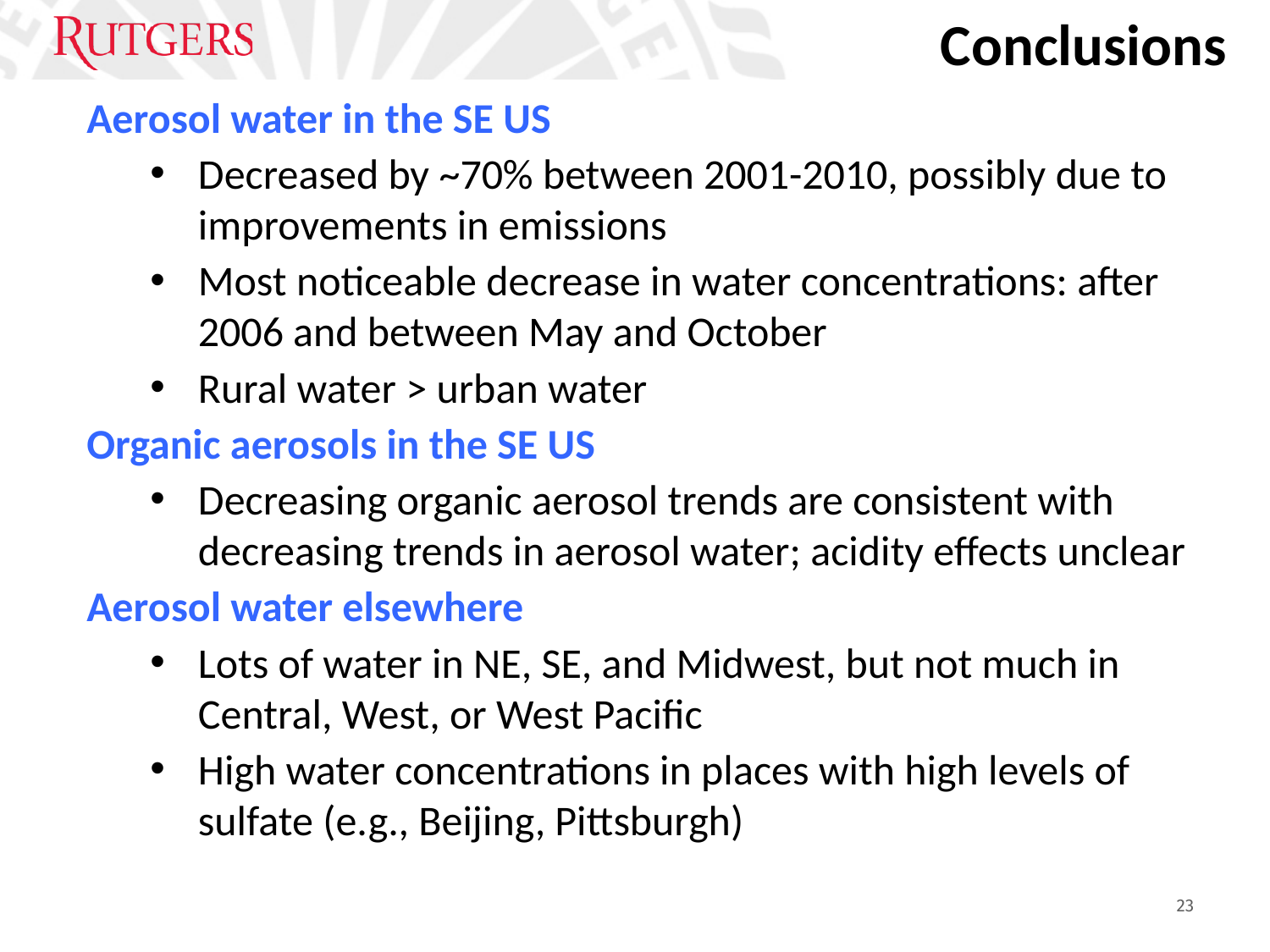

Conclusions
Aerosol water in the SE US
Decreased by ~70% between 2001-2010, possibly due to improvements in emissions
Most noticeable decrease in water concentrations: after 2006 and between May and October
Rural water > urban water
Organic aerosols in the SE US
Decreasing organic aerosol trends are consistent with decreasing trends in aerosol water; acidity effects unclear
Aerosol water elsewhere
Lots of water in NE, SE, and Midwest, but not much in Central, West, or West Pacific
High water concentrations in places with high levels of sulfate (e.g., Beijing, Pittsburgh)
23